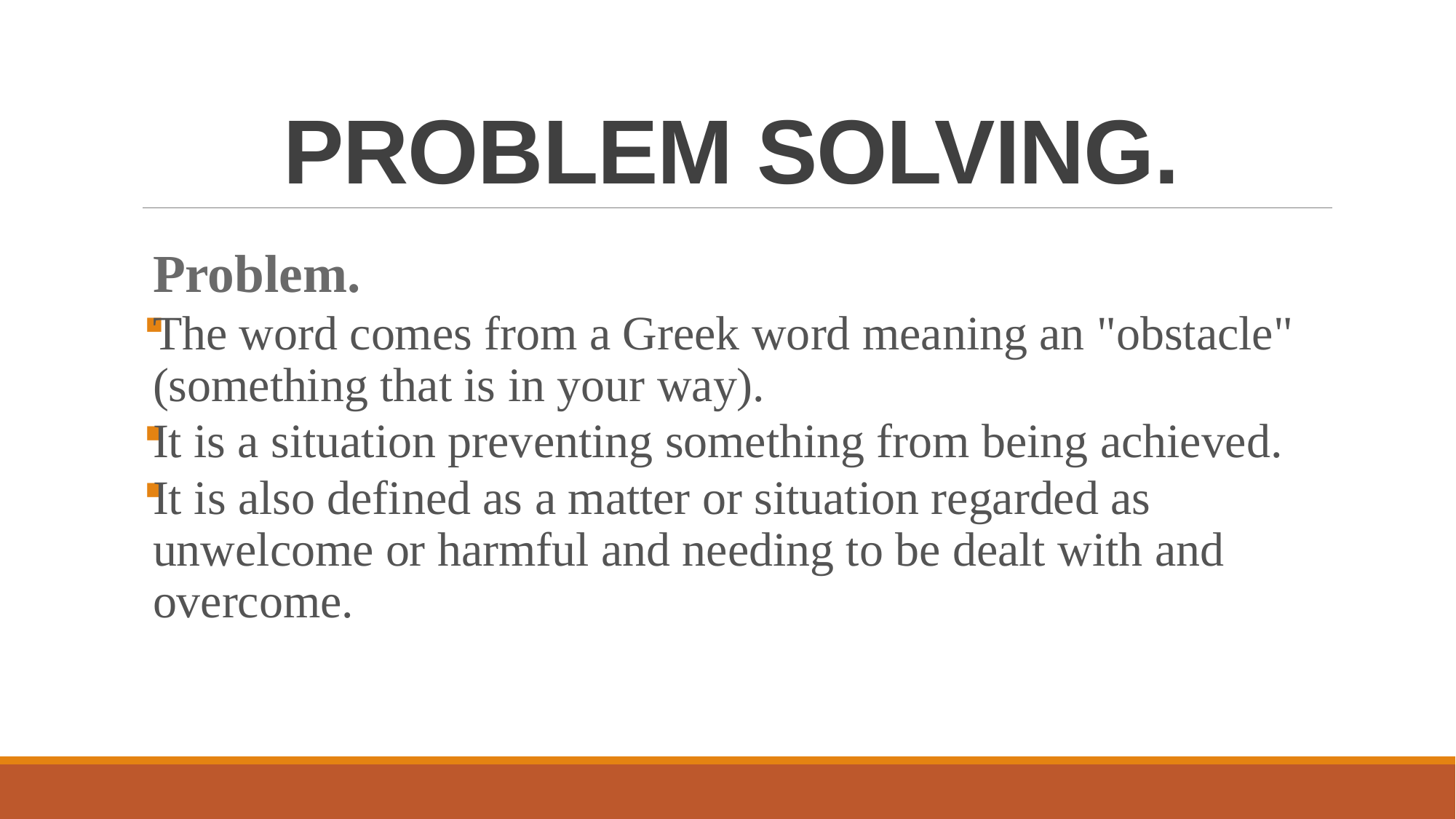

# PROBLEM SOLVING.
Problem.
The word comes from a Greek word meaning an "obstacle" (something that is in your way).
It is a situation preventing something from being achieved.
It is also defined as a matter or situation regarded as unwelcome or harmful and needing to be dealt with and overcome.